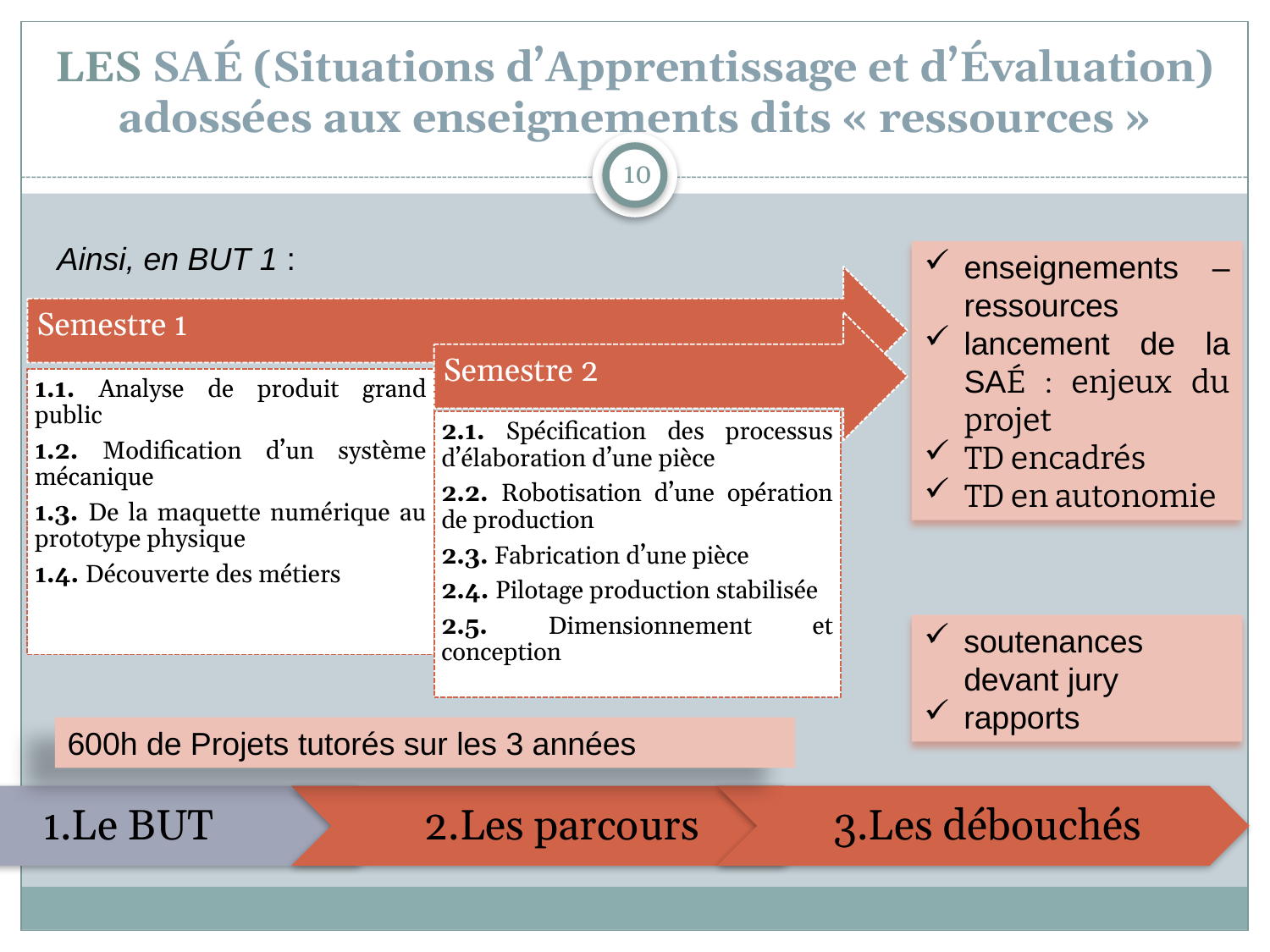

# LES SAÉ (Situations d’Apprentissage et d’Évaluation) adossées aux enseignements dits « ressources »
10
Ainsi, en BUT 1 :
enseignements – ressources
lancement de la SAÉ : enjeux du projet
TD encadrés
TD en autonomie
Semestre 1
1.1. Analyse de produit grand public
1.2. Modification d’un système mécanique
1.3. De la maquette numérique au prototype physique
1.4. Découverte des métiers
Semestre 2
2.1. Spécification des processus d’élaboration d’une pièce
2.2. Robotisation d’une opération de production
2.3. Fabrication d’une pièce
2.4. Pilotage production stabilisée
2.5. Dimensionnement et conception
soutenances devant jury
rapports
600h de Projets tutorés sur les 3 années
1.Le BUT
2.Les parcours
3.Les débouchés